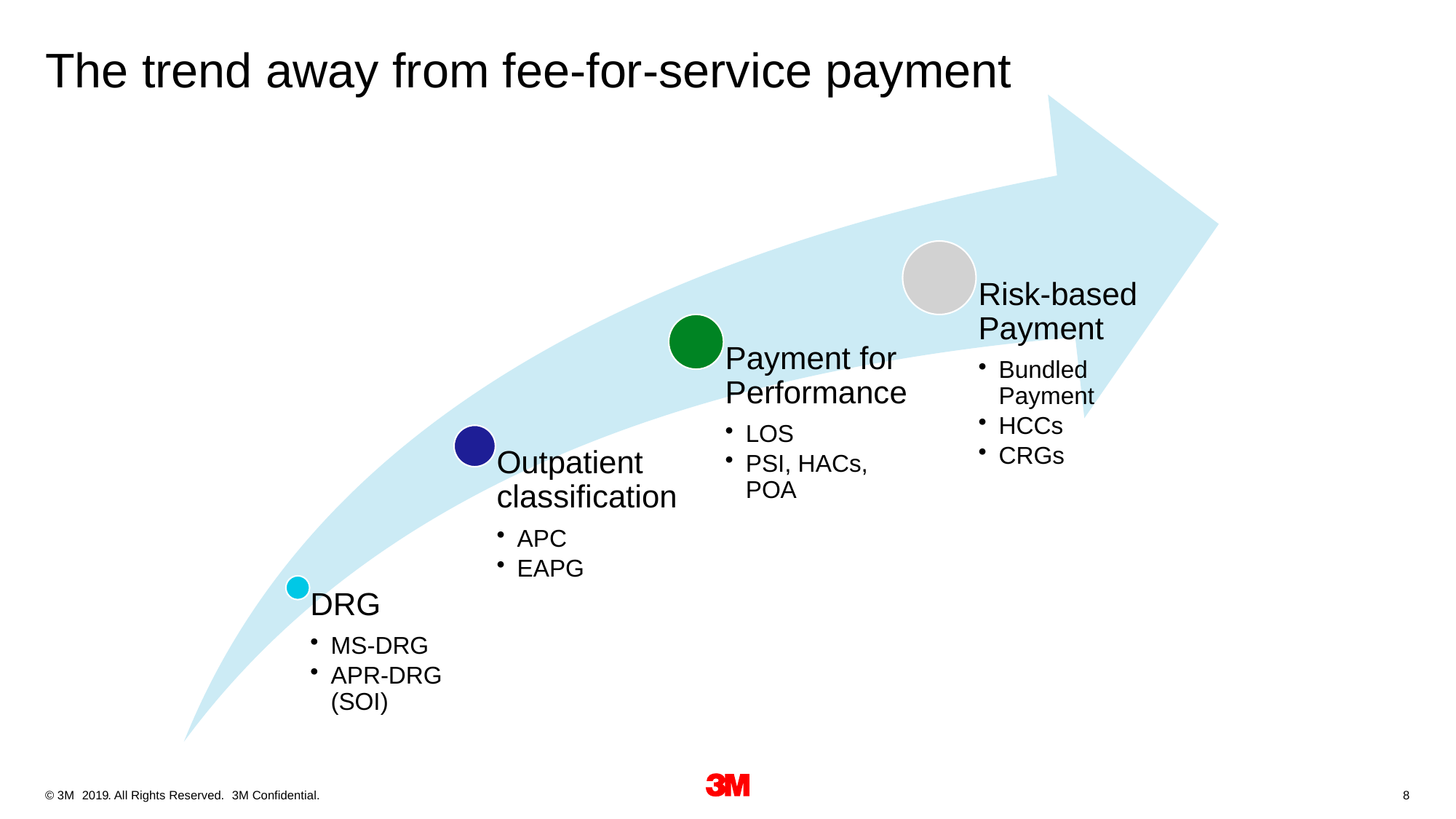

# The trend away from fee-for-service payment
DRG
MS-DRG
APR-DRG (SOI)
Outpatient classification
APC
EAPG
Payment for Performance
LOS
PSI, HACs, POA
Risk-based Payment
Bundled Payment
HCCs
CRGs